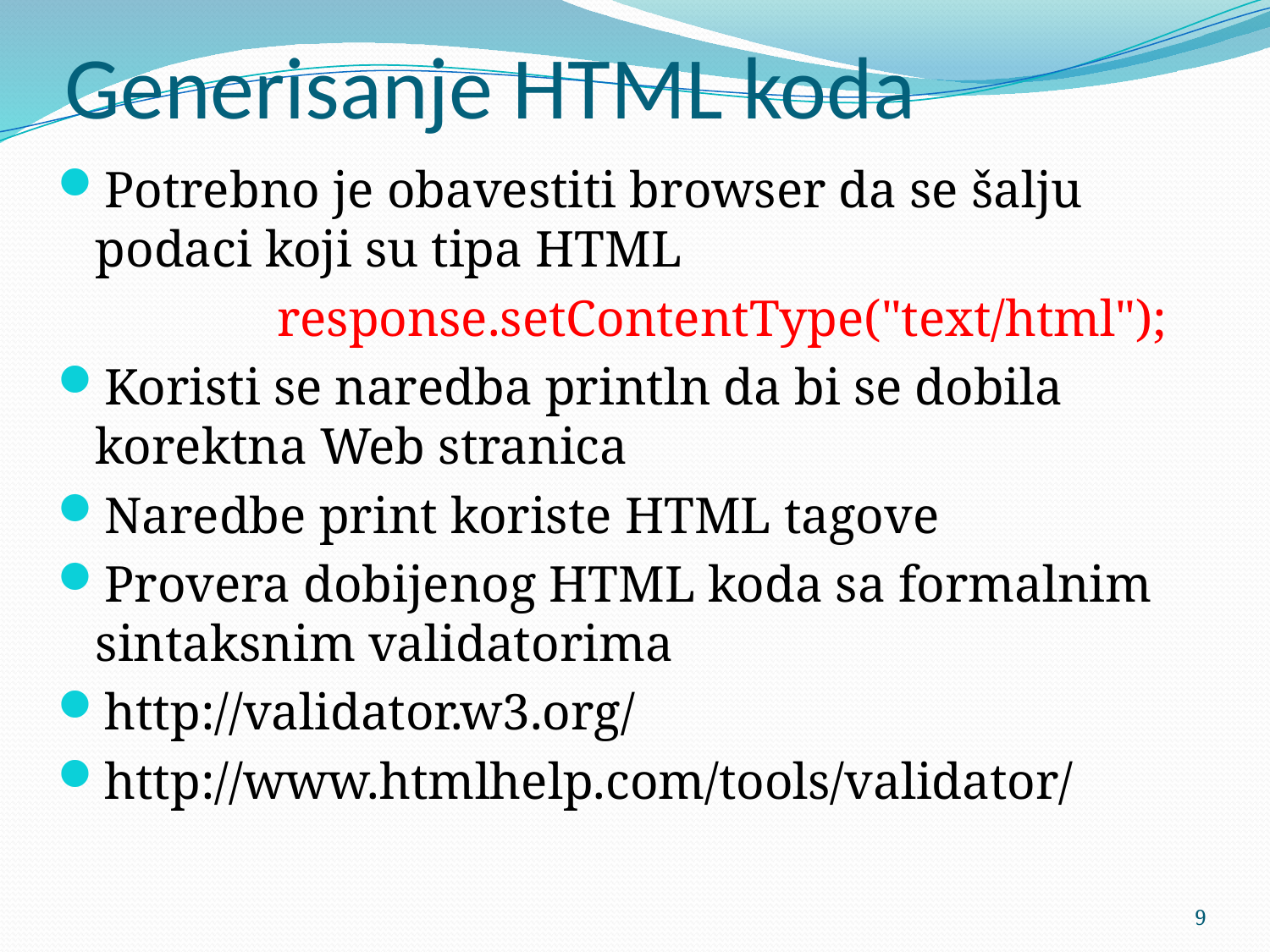

# Generisanje HTML koda
Potrebno je obavestiti browser da se šalju podaci koji su tipa HTML
                 response.setContentType("text/html");
Koristi se naredba println da bi se dobila korektna Web stranica
Naredbe print koriste HTML tagove
Provera dobijenog HTML koda sa formalnim sintaksnim validatorima
http://validator.w3.org/
http://www.htmlhelp.com/tools/validator/
9